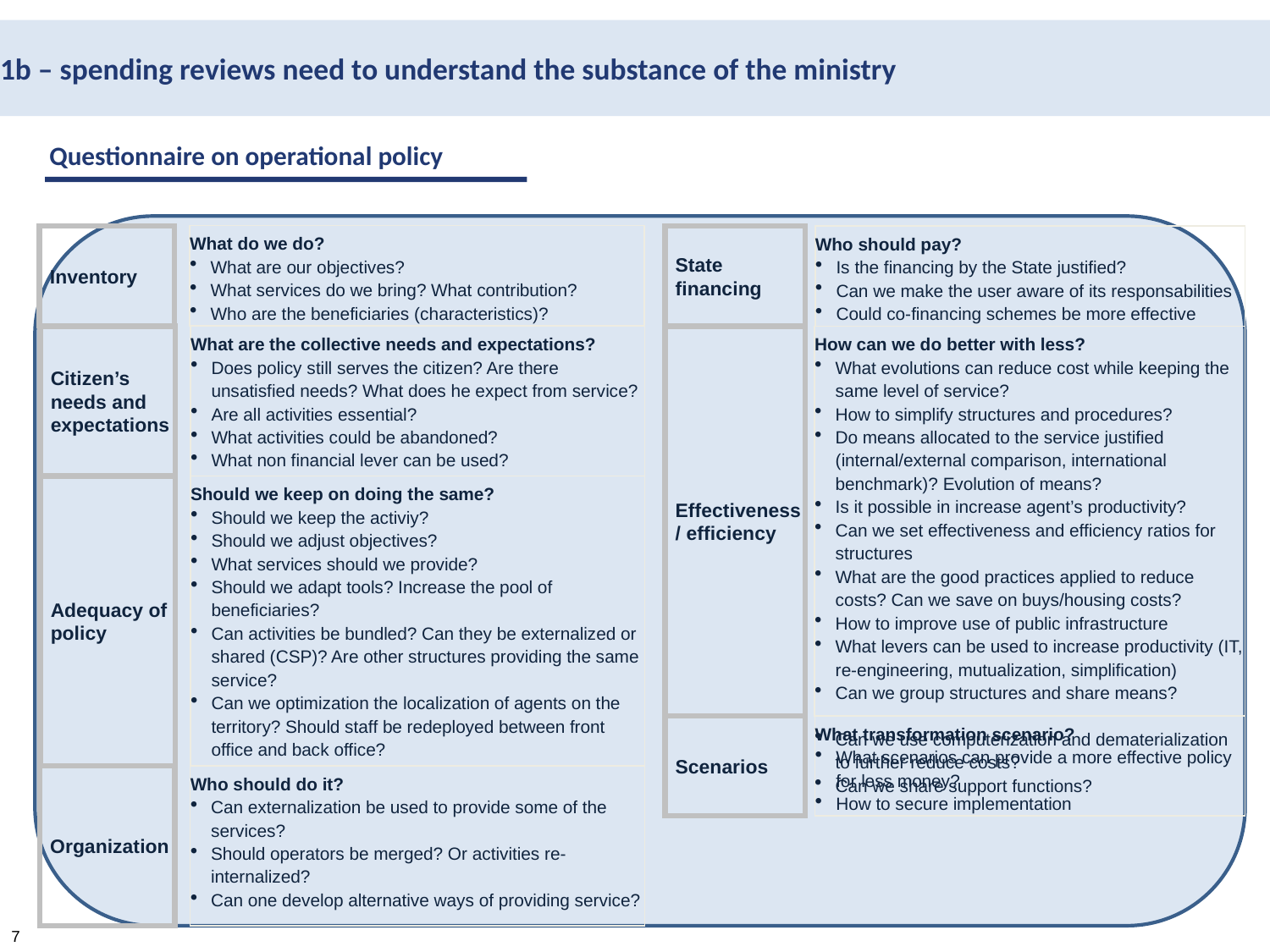

1b – spending reviews need to understand the substance of the ministry
Questionnaire on operational policy

Inventory
What do we do?
What are our objectives?
What services do we bring? What contribution?
Who are the beneficiaries (characteristics)?
State financing
Who should pay?
Is the financing by the State justified?
Can we make the user aware of its responsabilities
Could co-financing schemes be more effective
Citizen’s needs and expectations
What are the collective needs and expectations?
Does policy still serves the citizen? Are there unsatisfied needs? What does he expect from service?
Are all activities essential?
What activities could be abandoned?
What non financial lever can be used?
Effectiveness / efficiency
How can we do better with less?
What evolutions can reduce cost while keeping the same level of service?
How to simplify structures and procedures?
Do means allocated to the service justified (internal/external comparison, international benchmark)? Evolution of means?
Is it possible in increase agent’s productivity?
Can we set effectiveness and efficiency ratios for structures
What are the good practices applied to reduce costs? Can we save on buys/housing costs?
How to improve use of public infrastructure
What levers can be used to increase productivity (IT, re-engineering, mutualization, simplification)
Can we group structures and share means?

Can we use computerization and dematerialization to further reduce costs?
Can we share support functions?

Adequacy of policy
Should we keep on doing the same?
Should we keep the activiy?
Should we adjust objectives?
What services should we provide?
Should we adapt tools? Increase the pool of beneficiaries?
Can activities be bundled? Can they be externalized or shared (CSP)? Are other structures providing the same service?
Can we optimization the localization of agents on the territory? Should staff be redeployed between front office and back office?
Scenarios
What transformation scenario?
What scenarios can provide a more effective policy for less money?
How to secure implementation

Organization
Who should do it?
Can externalization be used to provide some of the services?
Should operators be merged? Or activities re-internalized?
Can one develop alternative ways of providing service?
7